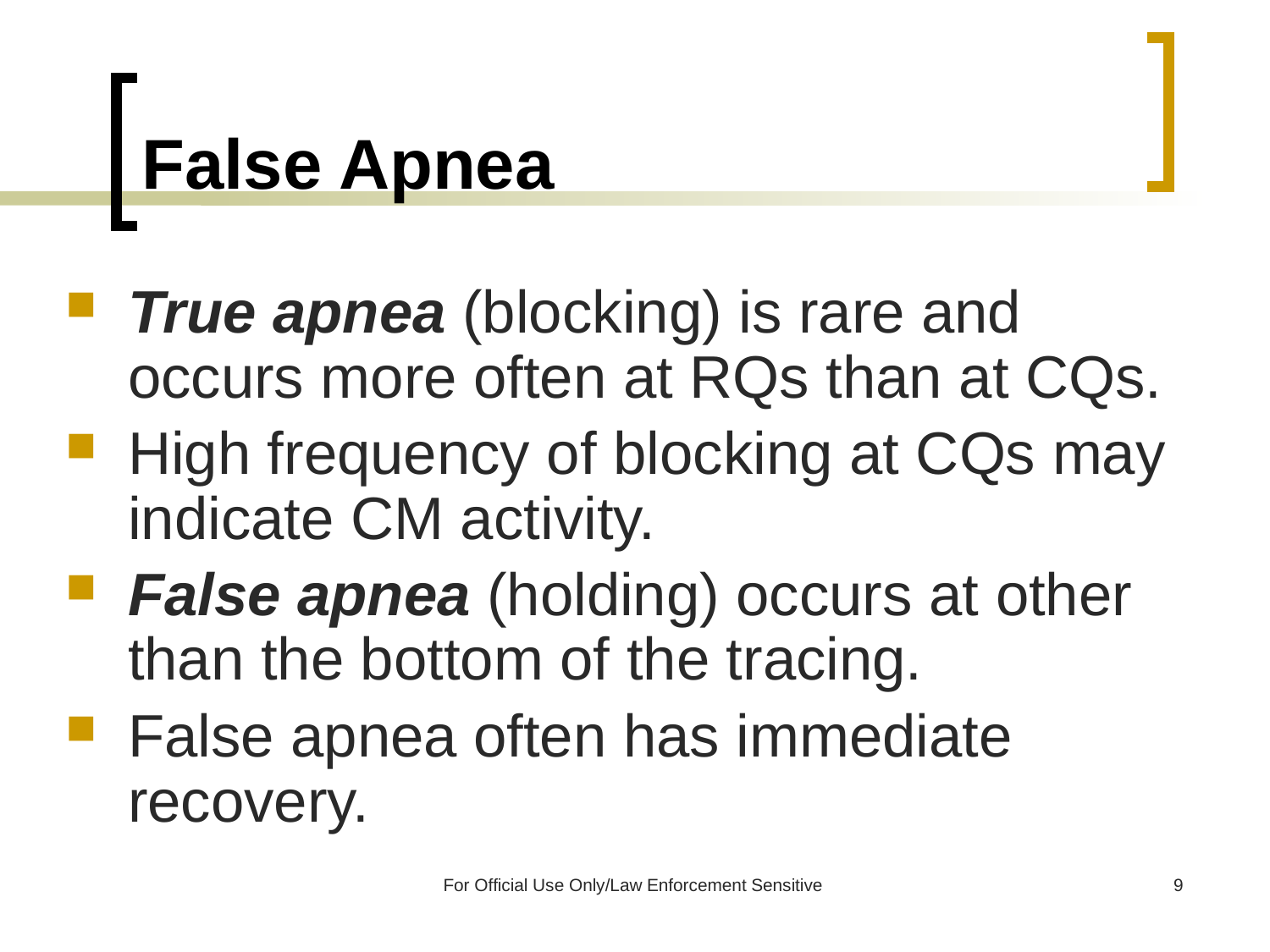

# False Apnea
True apnea (blocking) is rare and occurs more often at RQs than at CQs.
High frequency of blocking at CQs may indicate CM activity.
False apnea (holding) occurs at other than the bottom of the tracing.
False apnea often has immediate recovery.
For Official Use Only/Law Enforcement Sensitive

9